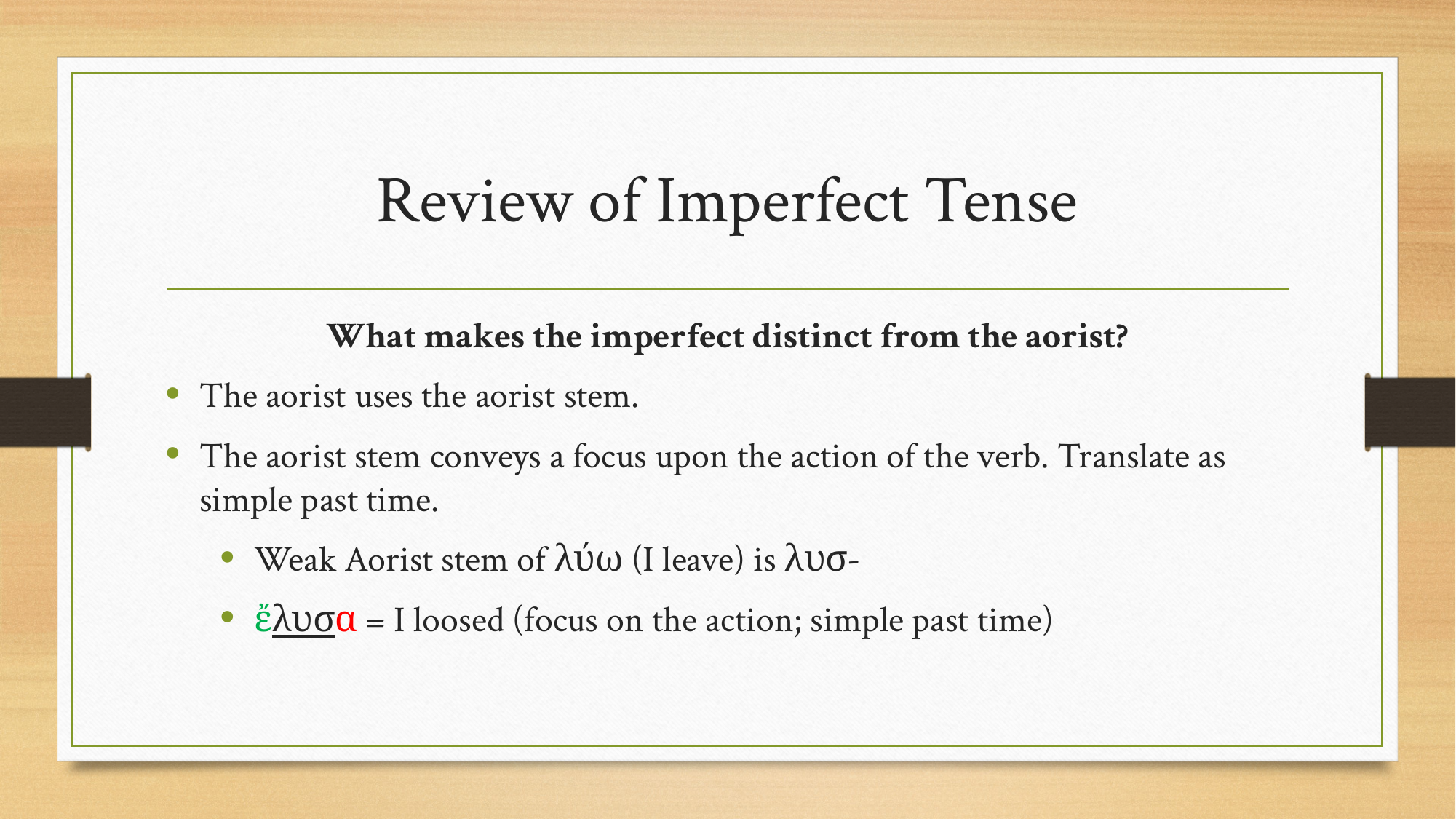

# Review of Imperfect Tense
What makes the imperfect distinct from the aorist?
The aorist uses the aorist stem.
The aorist stem conveys a focus upon the action of the verb. Translate as simple past time.
Weak Aorist stem of λύω (I leave) is λυσ-
ἔλυσα = I loosed (focus on the action; simple past time)